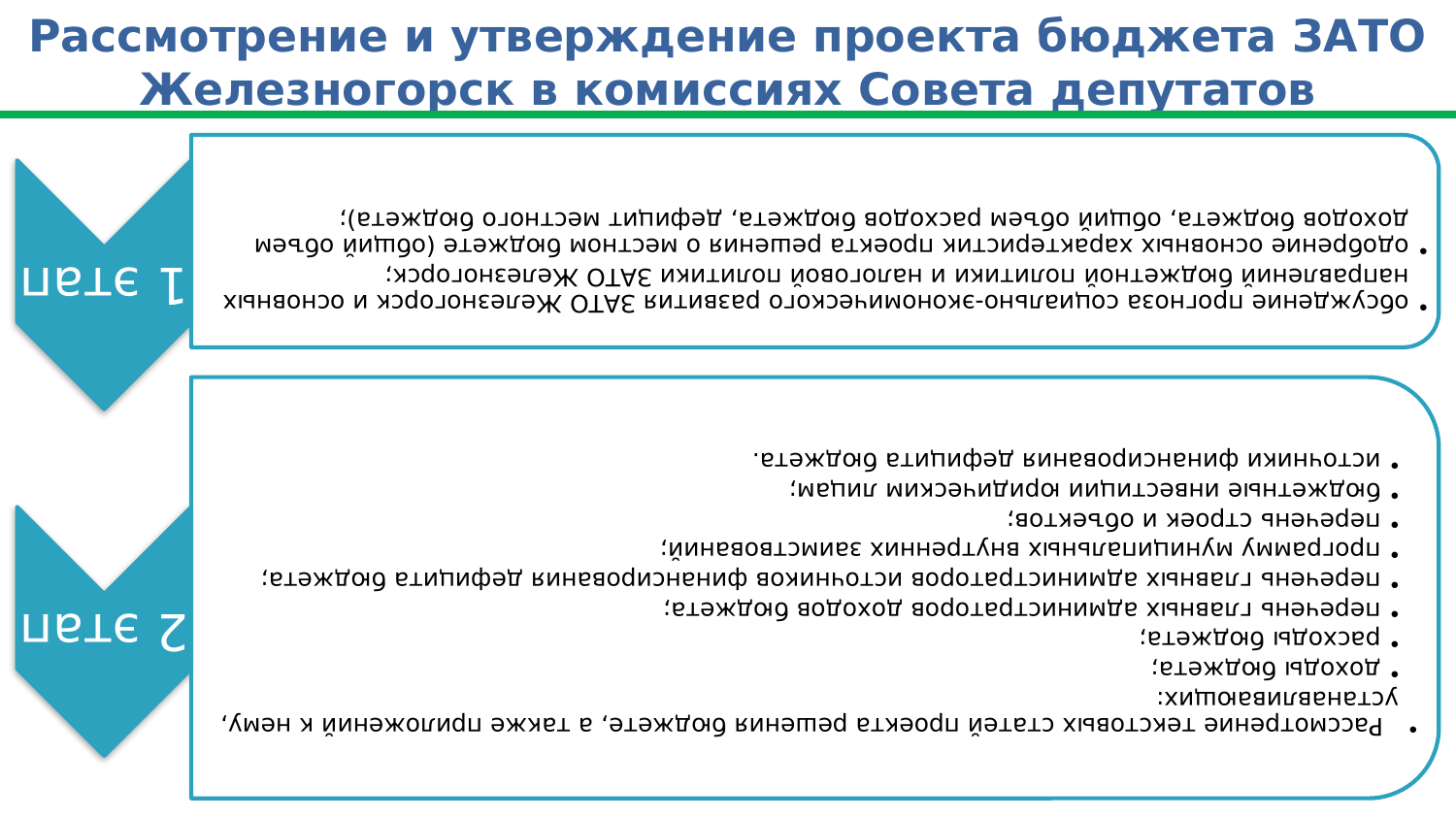

# Рассмотрение и утверждение проекта бюджета ЗАТО Железногорск в комиссиях Совета депутатов
1 этап
обсуждение прогноза социально-экономического развития ЗАТО Железногорск и основных направлений бюджетной политики и налоговой политики ЗАТО Железногорск;
одобрение основных характеристик проекта решения о местном бюджете (общий объем доходов бюджета, общий объем расходов бюджета, дефицит местного бюджета);

2 этап
  Рассмотрение текстовых статей проекта решения бюджете, а также приложений к нему, устанавливающих:
доходы бюджета;
расходы бюджета;
перечень главных администраторов доходов бюджета;
перечень главных администраторов источников финансирования дефицита бюджета;
программу муниципальных внутренних заимствований;
перечень строек и объектов;
бюджетные инвестиции юридическим лицам;
источники финансирования дефицита бюджета.